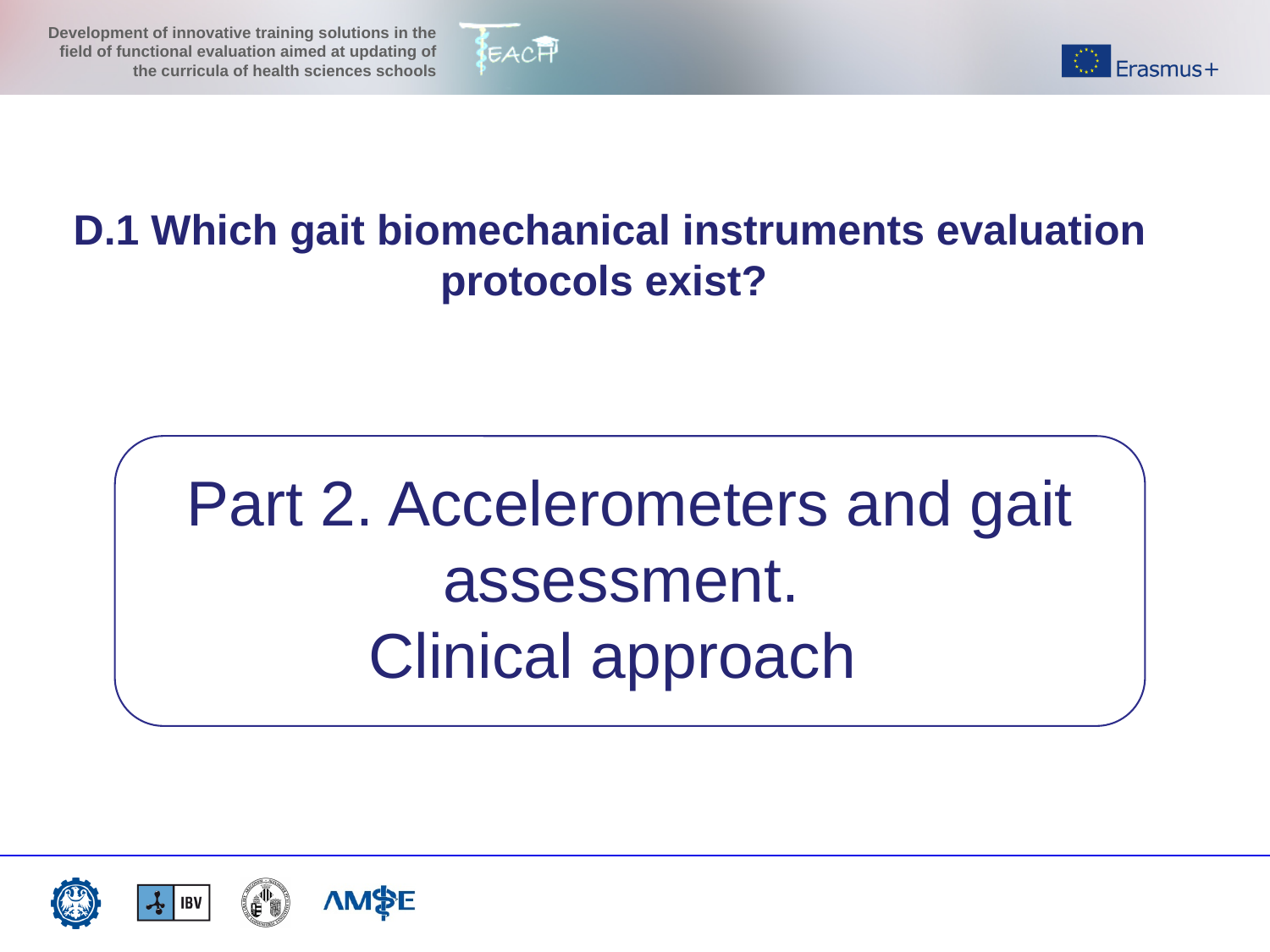

D.1 Which gait biomechanical instruments evaluation protocols exist?

Part 2. Accelerometers and gait assessment.
Clinical approach